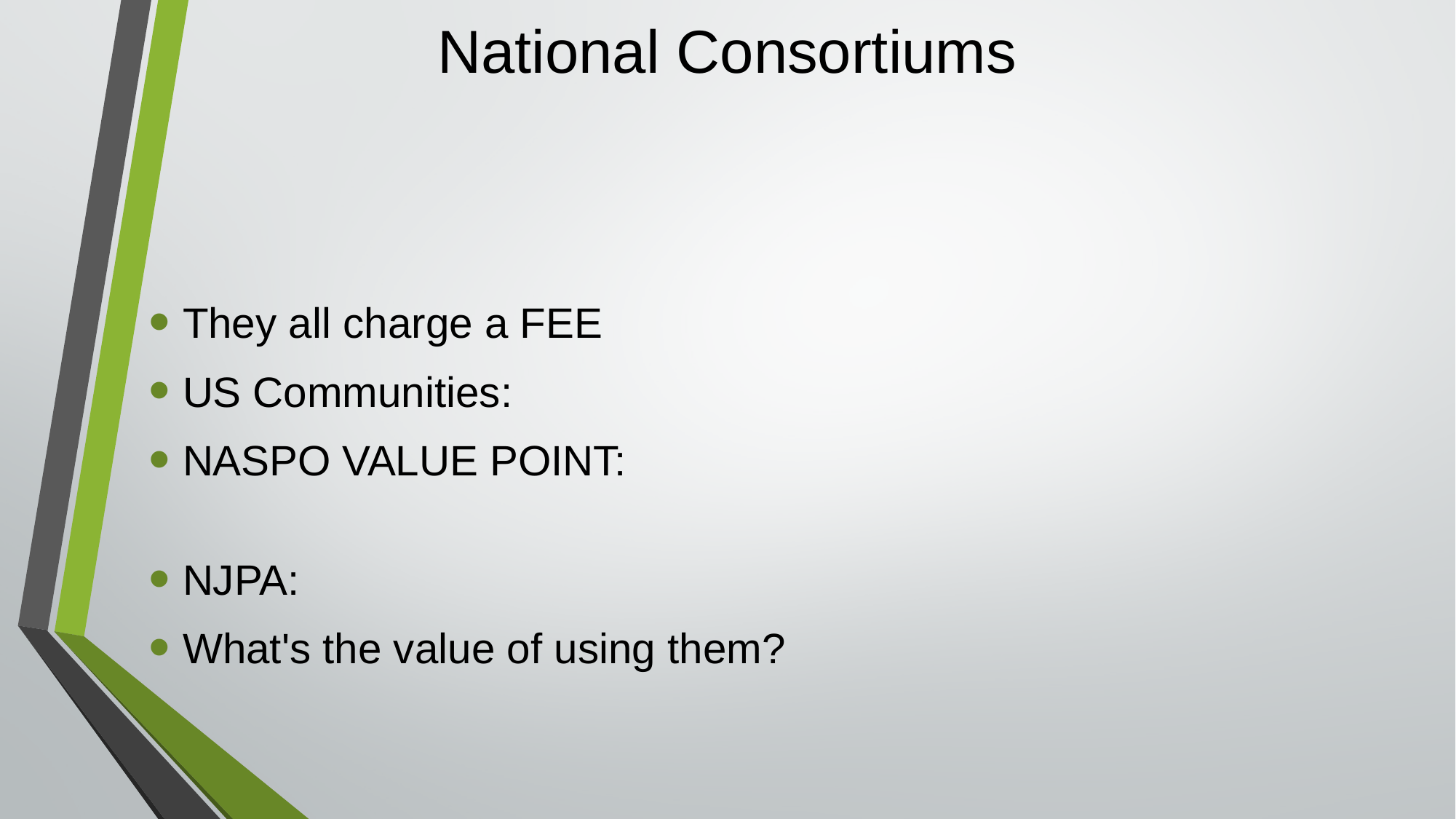

# National Consortiums
They all charge a FEE
US Communities:
NASPO VALUE POINT:
NJPA:
What's the value of using them?